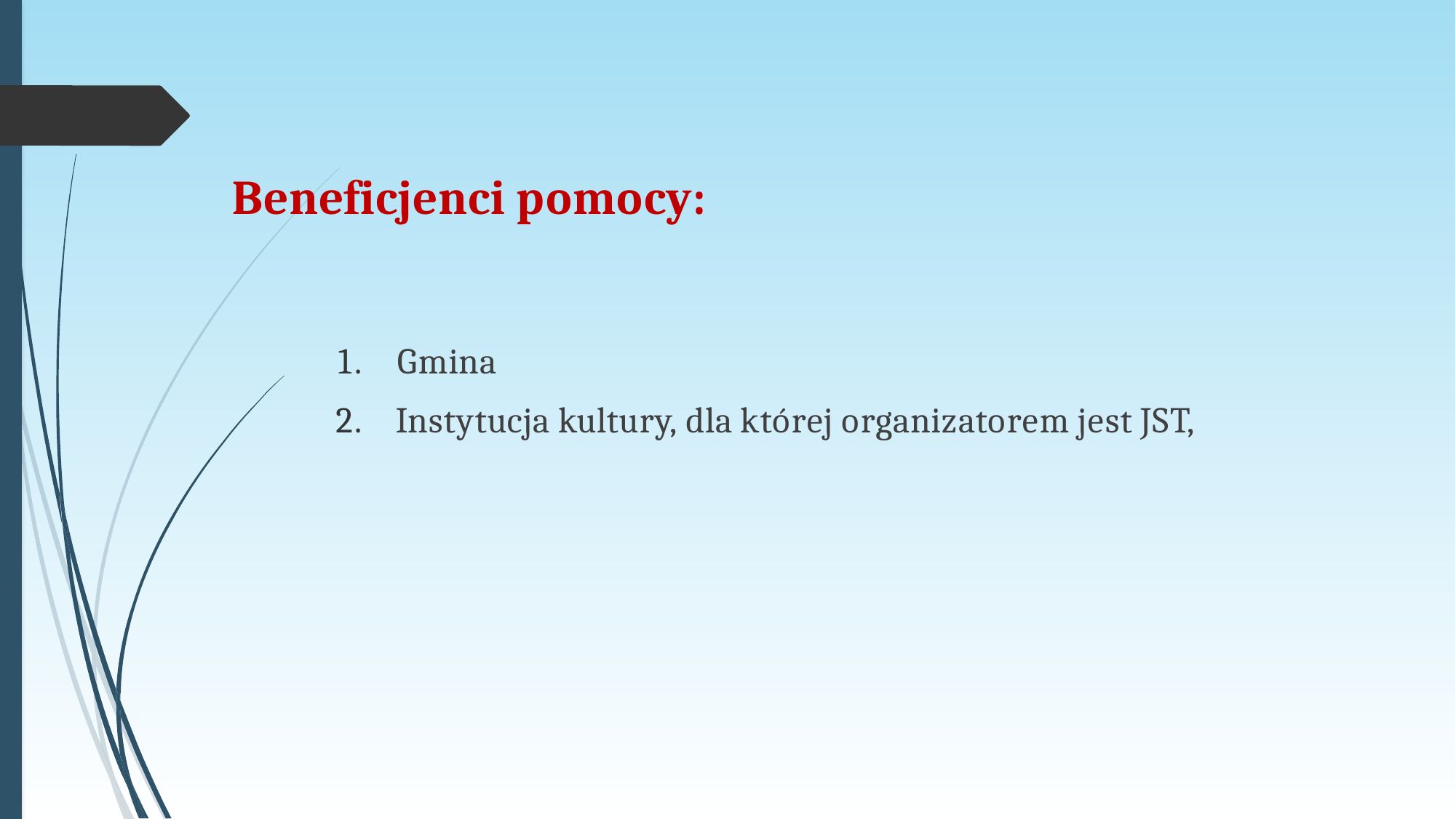

# Beneficjenci pomocy:
Gmina
Instytucja kultury, dla której organizatorem jest JST,